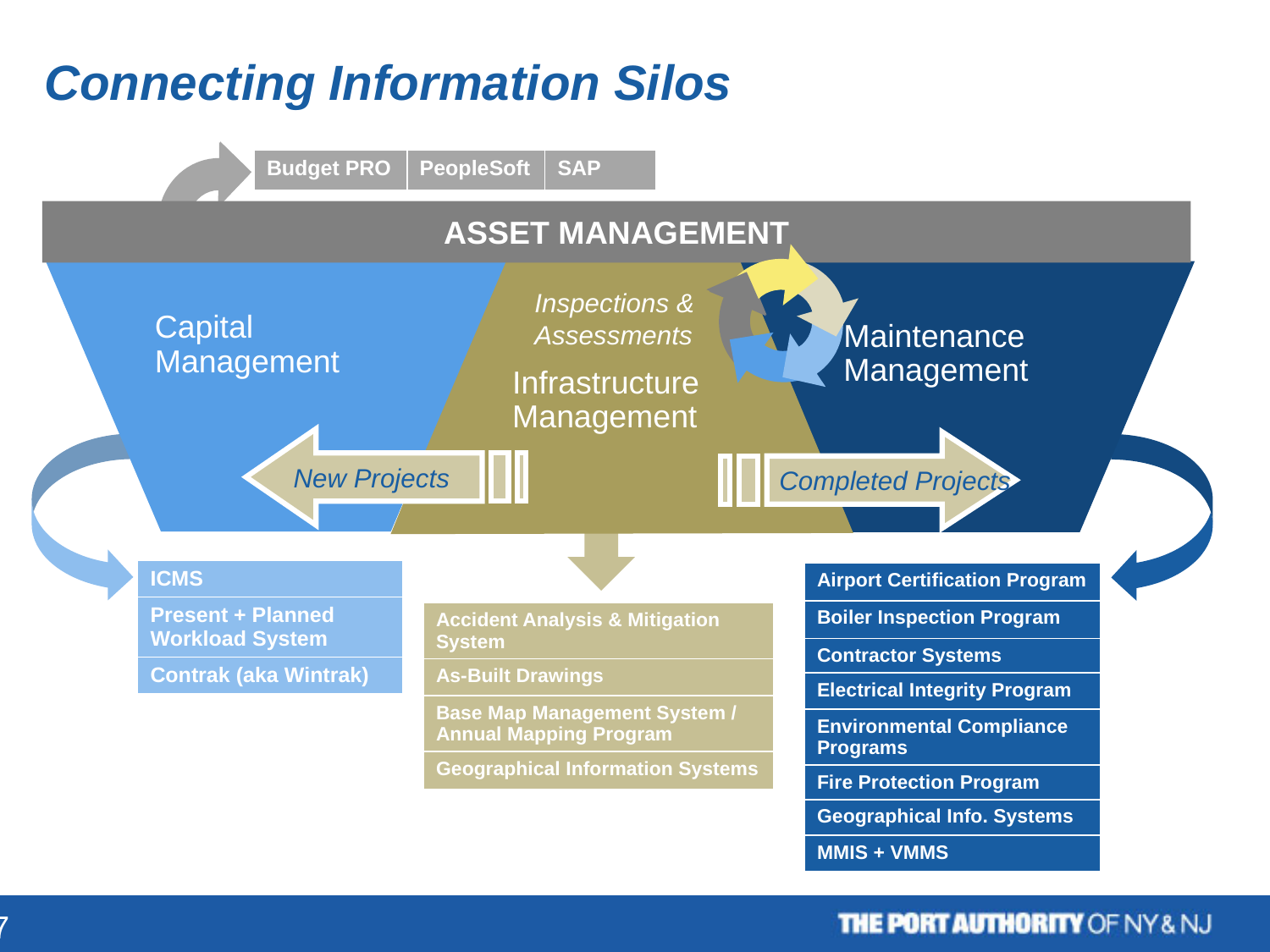

# Connecting Information Silos
Asset Management
| Budget PRO | PeopleSoft | SAP |
| --- | --- | --- |

Asset Management

Inspections & Assessments
Capital
Management

Maintenance
Management
Infrastructure
Management
New Projects
Completed Projects

| ICMS |
| --- |
| Present + Planned Workload System |
| Contrak (aka Wintrak) |
| Airport Certification Program |
| --- |
| Boiler Inspection Program |
| Contractor Systems |
| Electrical Integrity Program |
| Environmental Compliance Programs |
| Fire Protection Program |
| Geographical Info. Systems |
| MMIS + VMMS |
| Accident Analysis & Mitigation System |
| --- |
| As-Built Drawings |
| Base Map Management System / Annual Mapping Program |
| Geographical Information Systems |